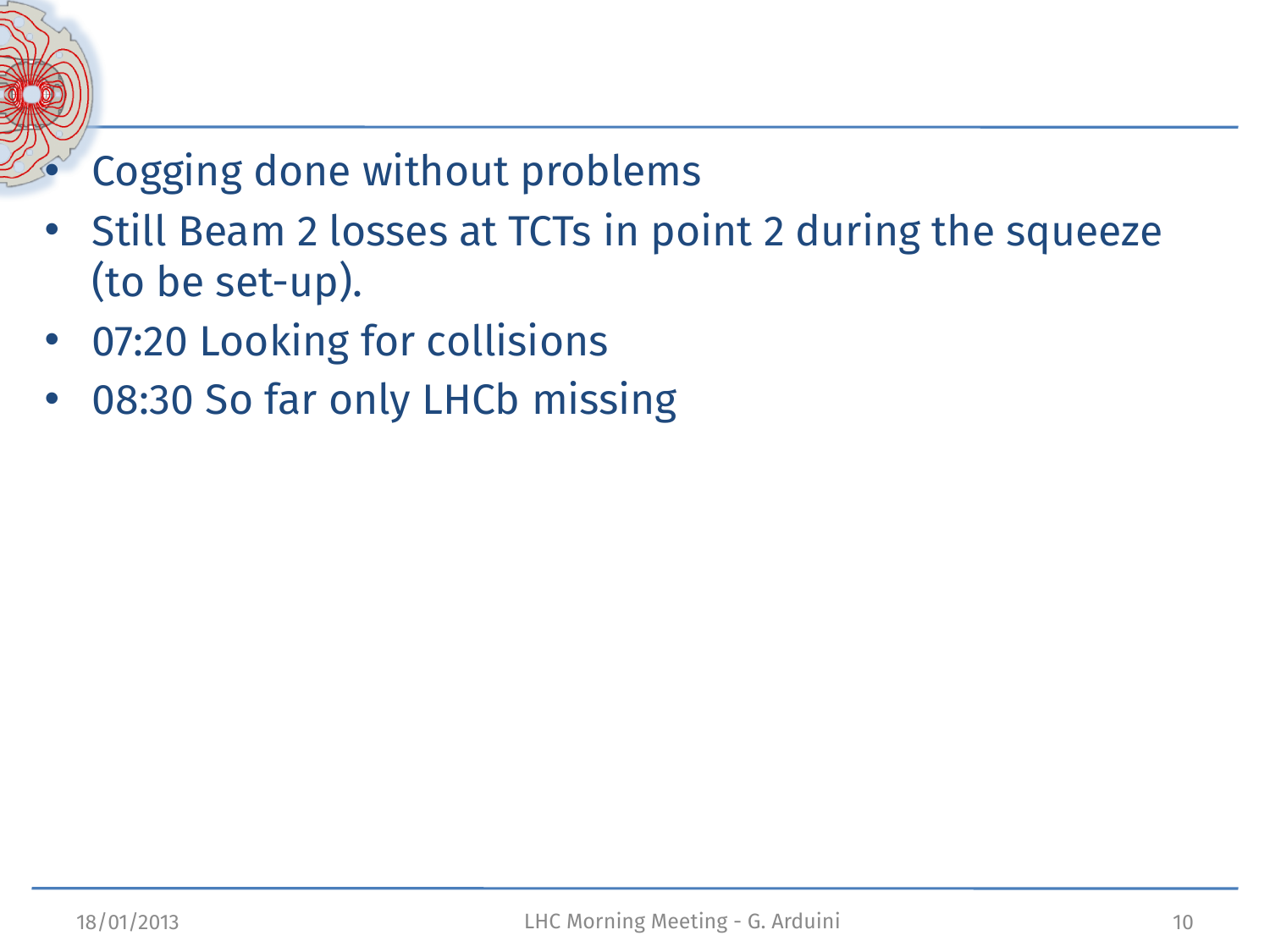

#
Cogging done without problems
Still Beam 2 losses at TCTs in point 2 during the squeeze  (to be set-up).
07:20 Looking for collisions
08:30 So far only LHCb missing

18/01/2013
10
LHC Morning Meeting - G. Arduini